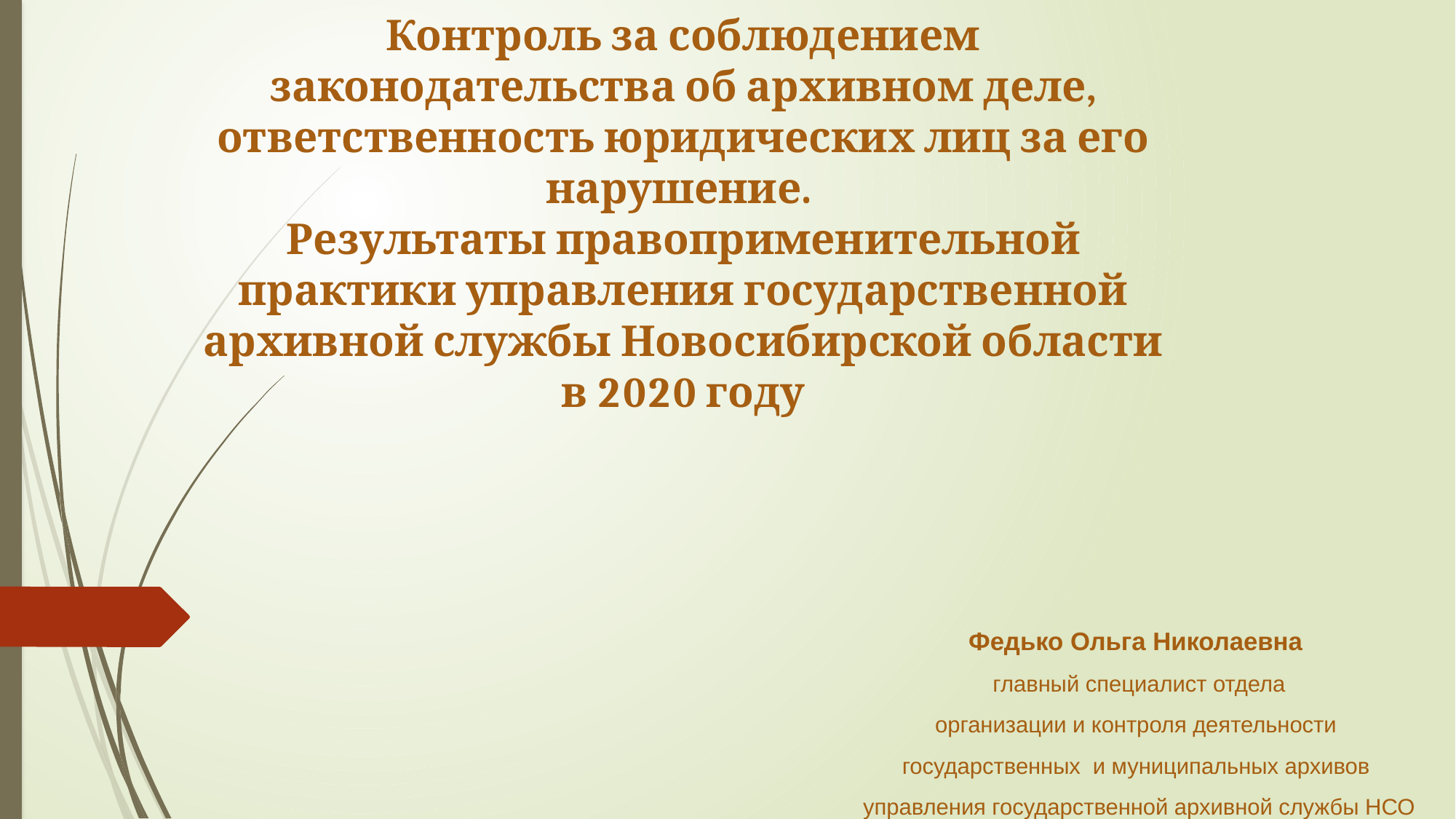

# Контроль за соблюдением законодательства об архивном деле, ответственность юридических лиц за его нарушение. Результаты правоприменительной практики управления государственной архивной службы Новосибирской области в 2020 году
Федько Ольга Николаевна
 главный специалист отдела
организации и контроля деятельности
государственных  и муниципальных архивов
управления государственной архивной службы НСО